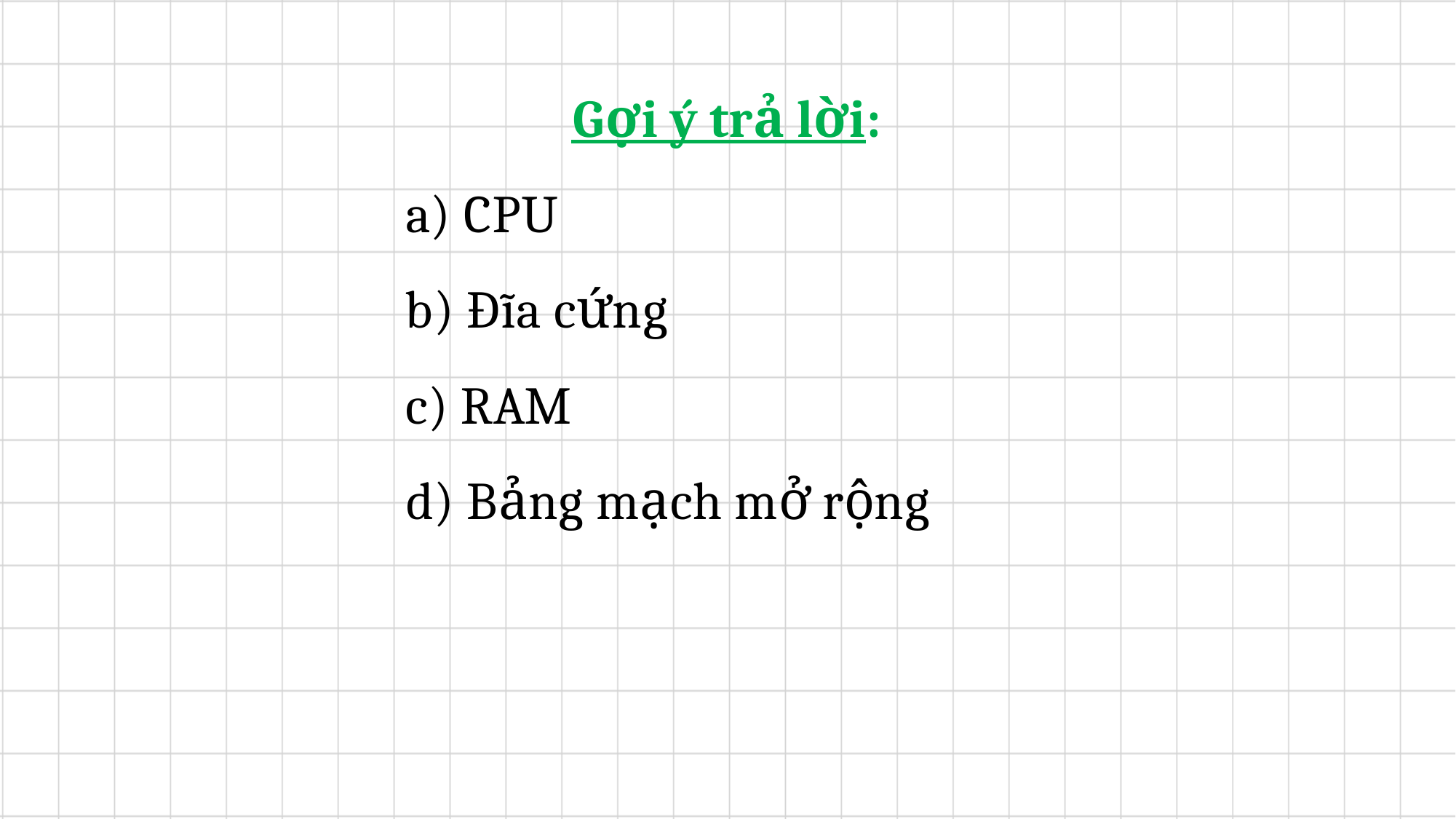

Gợi ý trả lời:
	a) CPU
	b) Đĩa cứng
	c) RAM
	d) Bảng mạch mở rộng